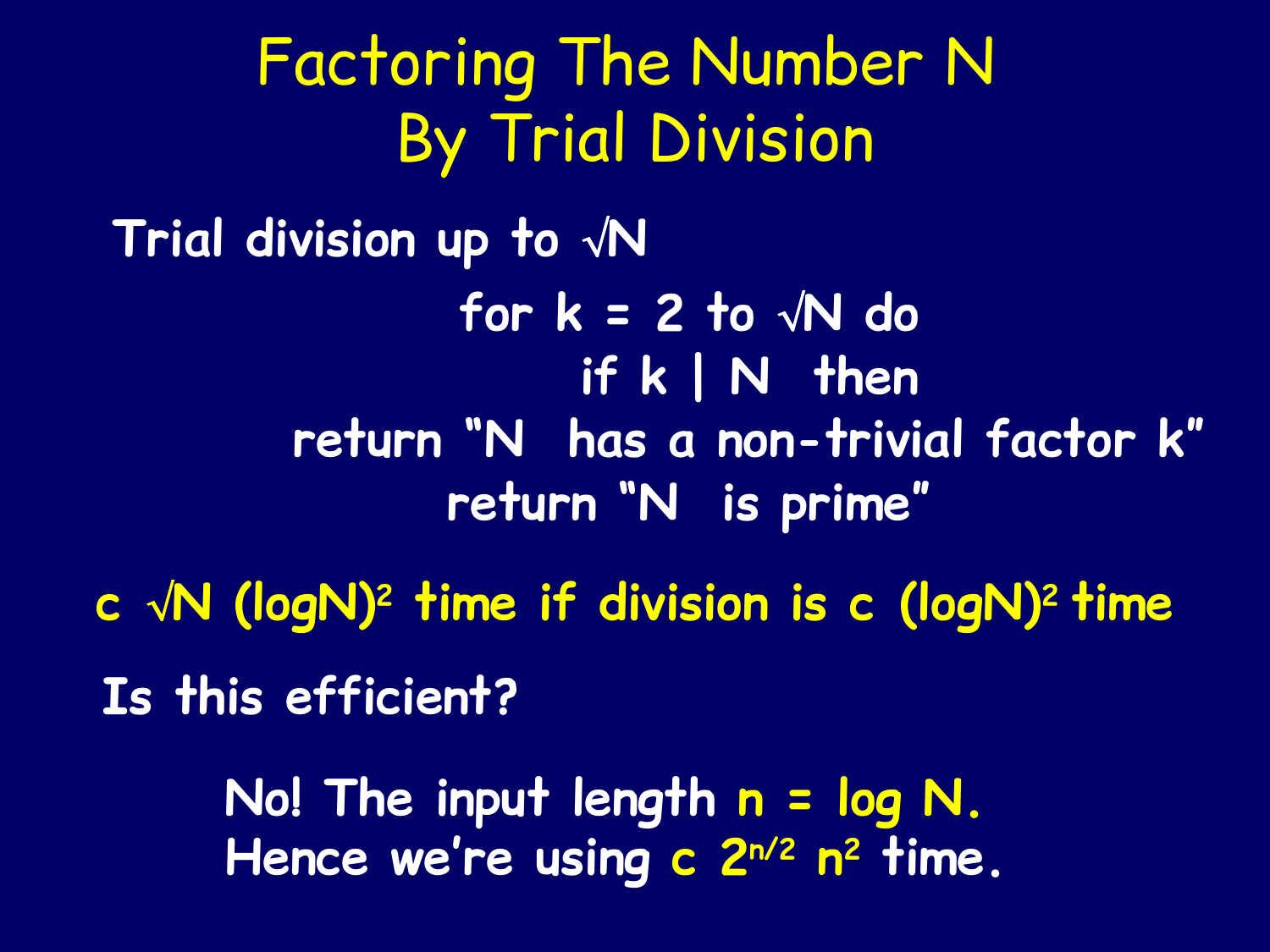

# Factoring The Number N By Trial Division
Trial division up to √N
for k = 2 to √N do
	if k | N  then
	return “N  has a non-trivial factor k”
return “N  is prime”
c √N (logN)2 time if division is c (logN)2 time
Is this efficient?
No! The input length n = log N.
Hence we’re using c 2n/2 n2 time.